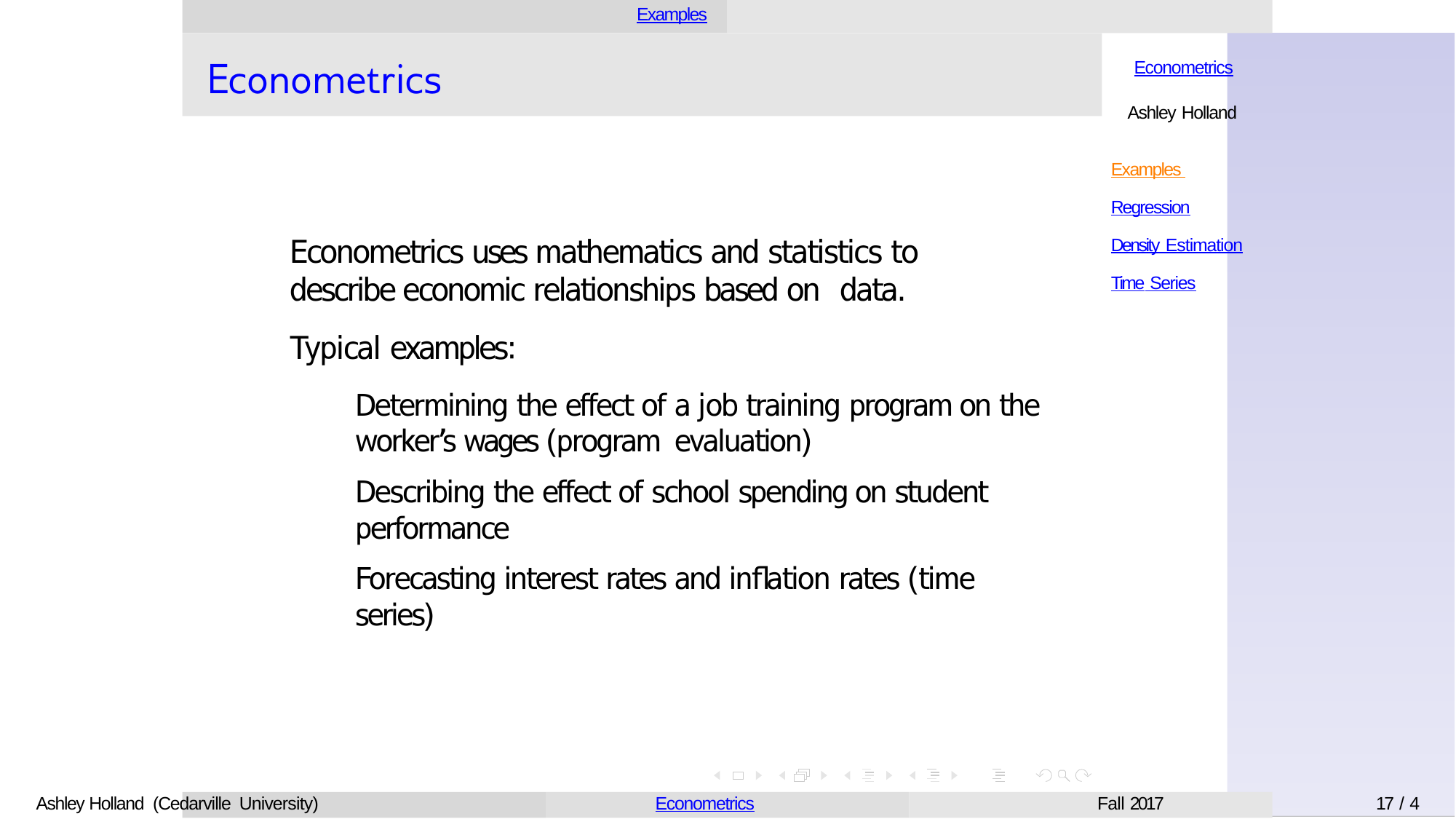

Examples

# Econometrics
Econometrics
Ashley Holland

Examples  Regression
Econometrics uses mathematics and statistics to  describe economic relationships based on  data.
Typical examples:
Determining the effect of a job training program on the  worker’s wages (program evaluation)
Describing the effect of school spending on student  performance
Forecasting interest rates and inflation rates (time  series)
Density Estimation

Time Series

Ashley Holland  (Cedarville University)
Econometrics
Fall 2017
17 / 4